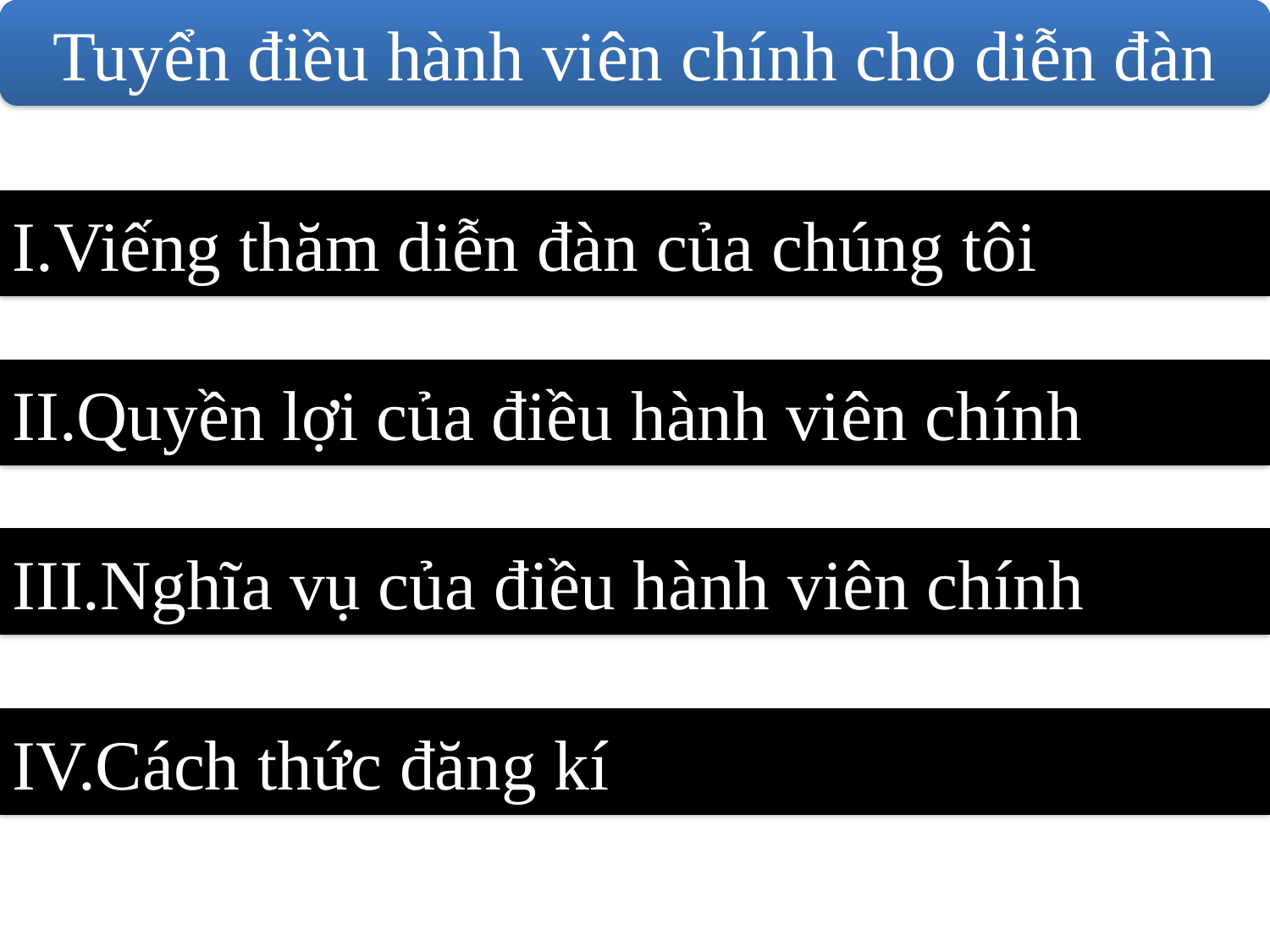

Tuyển điều hành viên chính cho diễn đàn
I.Viếng thăm diễn đàn của chúng tôi
II.Quyền lợi của điều hành viên chính
III.Nghĩa vụ của điều hành viên chính
IV.Cách thức đăng kí